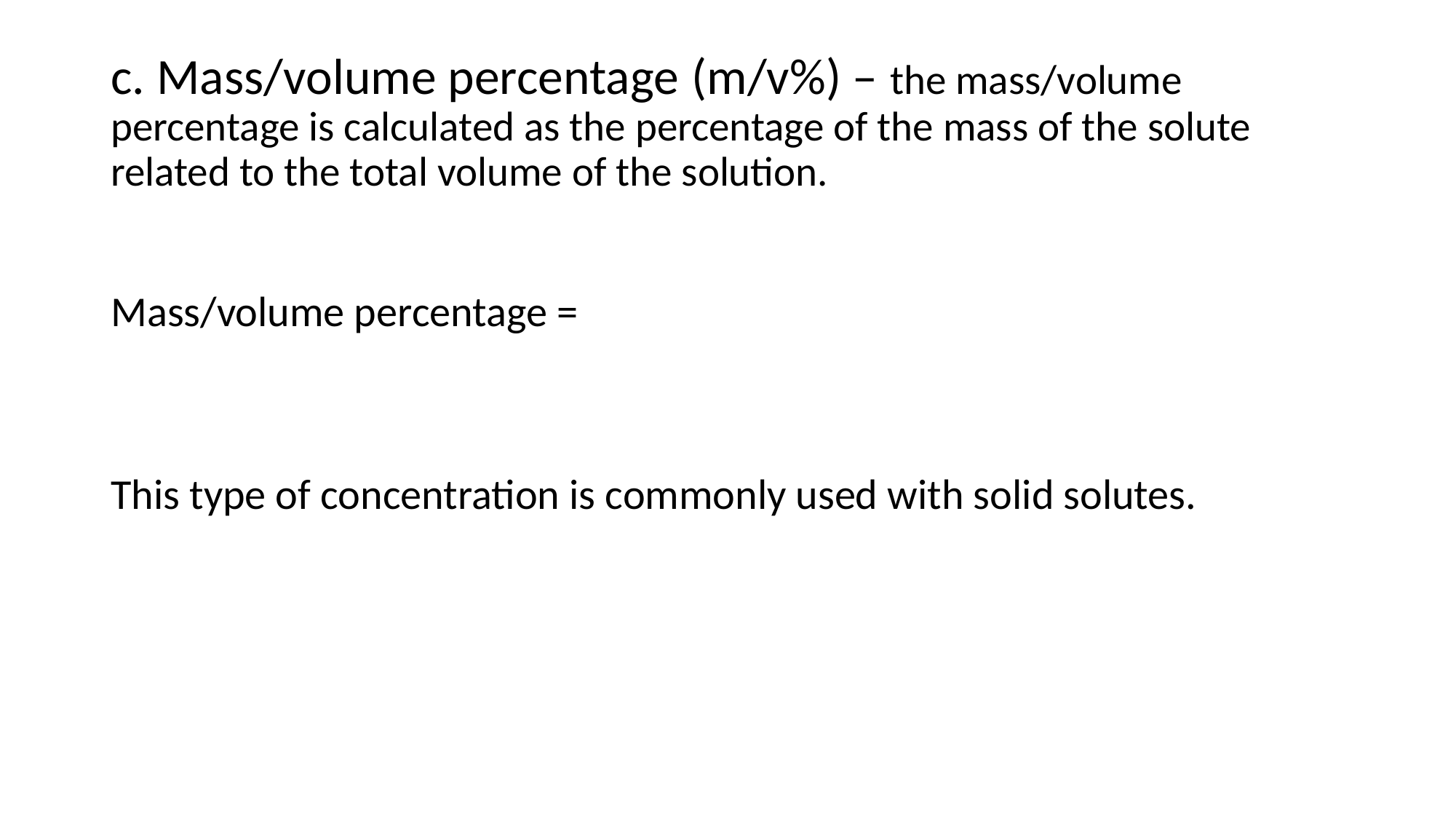

# c. Mass/volume percentage (m/v%) – the mass/volume percentage is calculated as the percentage of the mass of the solute related to the total volume of the solution.

Mass/volume percentage =

This type of concentration is commonly used with solid solutes.